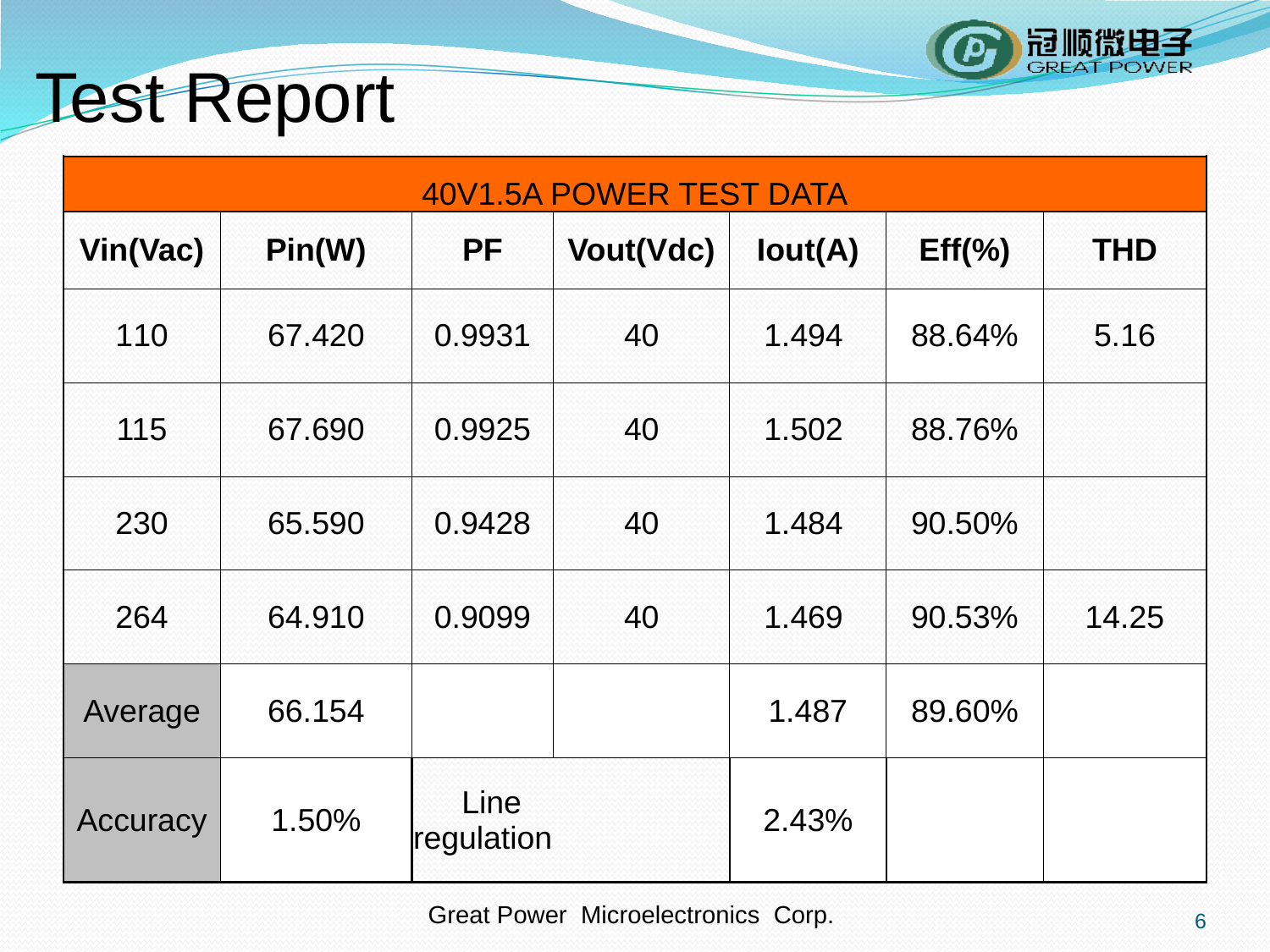

# Test Report
| 40V1.5A POWER TEST DATA |  |  |  |  |  |  |
| --- | --- | --- | --- | --- | --- | --- |
| Vin(Vac) | Pin(W) | PF | Vout(Vdc) | Iout(A) | Eff(%) | THD |
| 110 | 67.420 | 0.9931 | 40 | 1.494 | 88.64% | 5.16 |
| 115 | 67.690 | 0.9925 | 40 | 1.502 | 88.76% |  |
| 230 | 65.590 | 0.9428 | 40 | 1.484 | 90.50% |  |
| 264 | 64.910 | 0.9099 | 40 | 1.469 | 90.53% | 14.25 |
| Average | 66.154 |  |  | 1.487 | 89.60% |  |
| Accuracy | 1.50% | Line regulation |  | 2.43% |  |  |
6